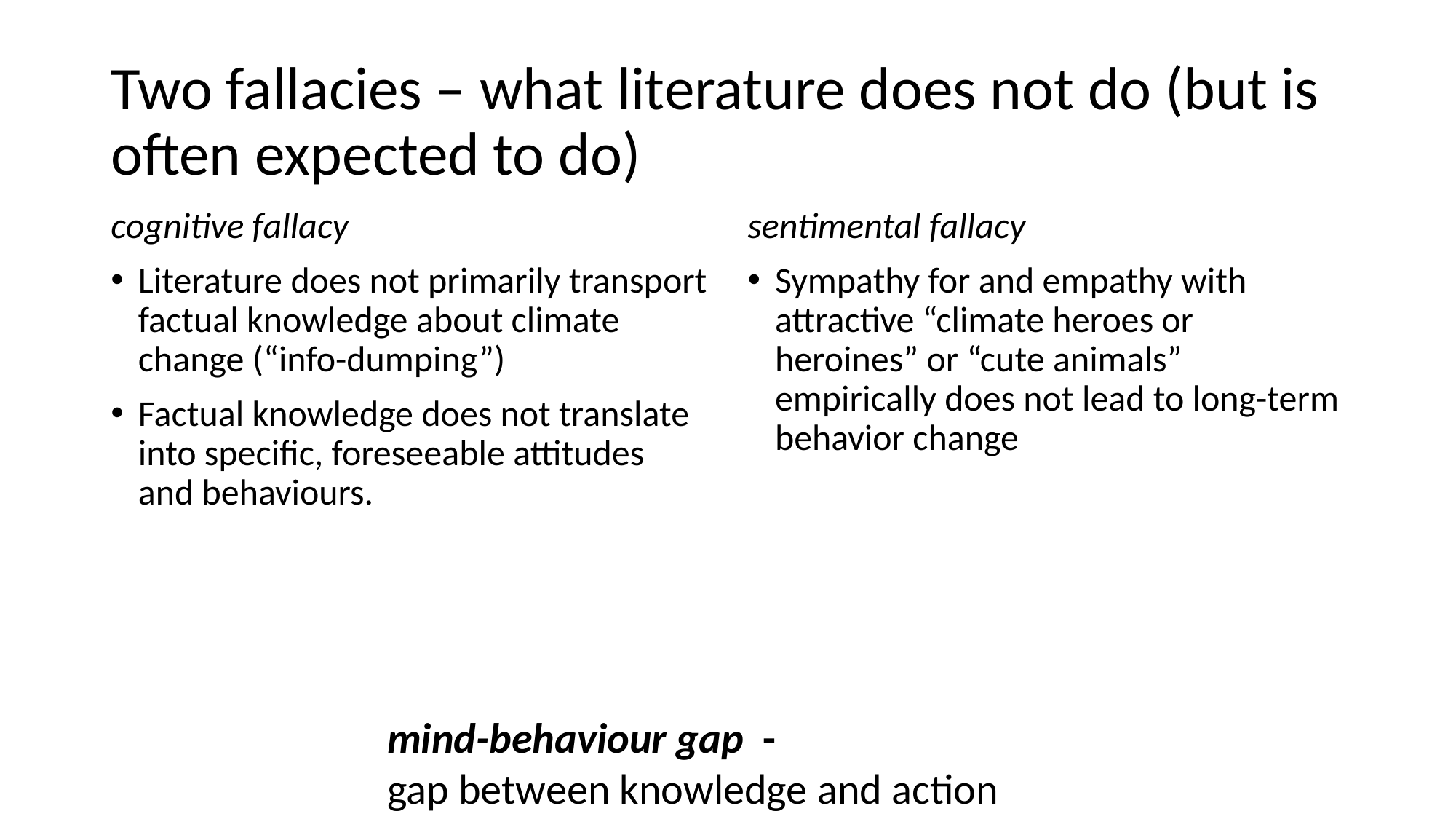

# Two fallacies – what literature does not do (but is often expected to do)
cognitive fallacy
Literature does not primarily transport factual knowledge about climate change (“info-dumping”)
Factual knowledge does not translate into specific, foreseeable attitudes and behaviours.
sentimental fallacy
Sympathy for and empathy with attractive “climate heroes or heroines” or “cute animals” empirically does not lead to long-term behavior change

mind-behaviour gap  -
gap between knowledge and action